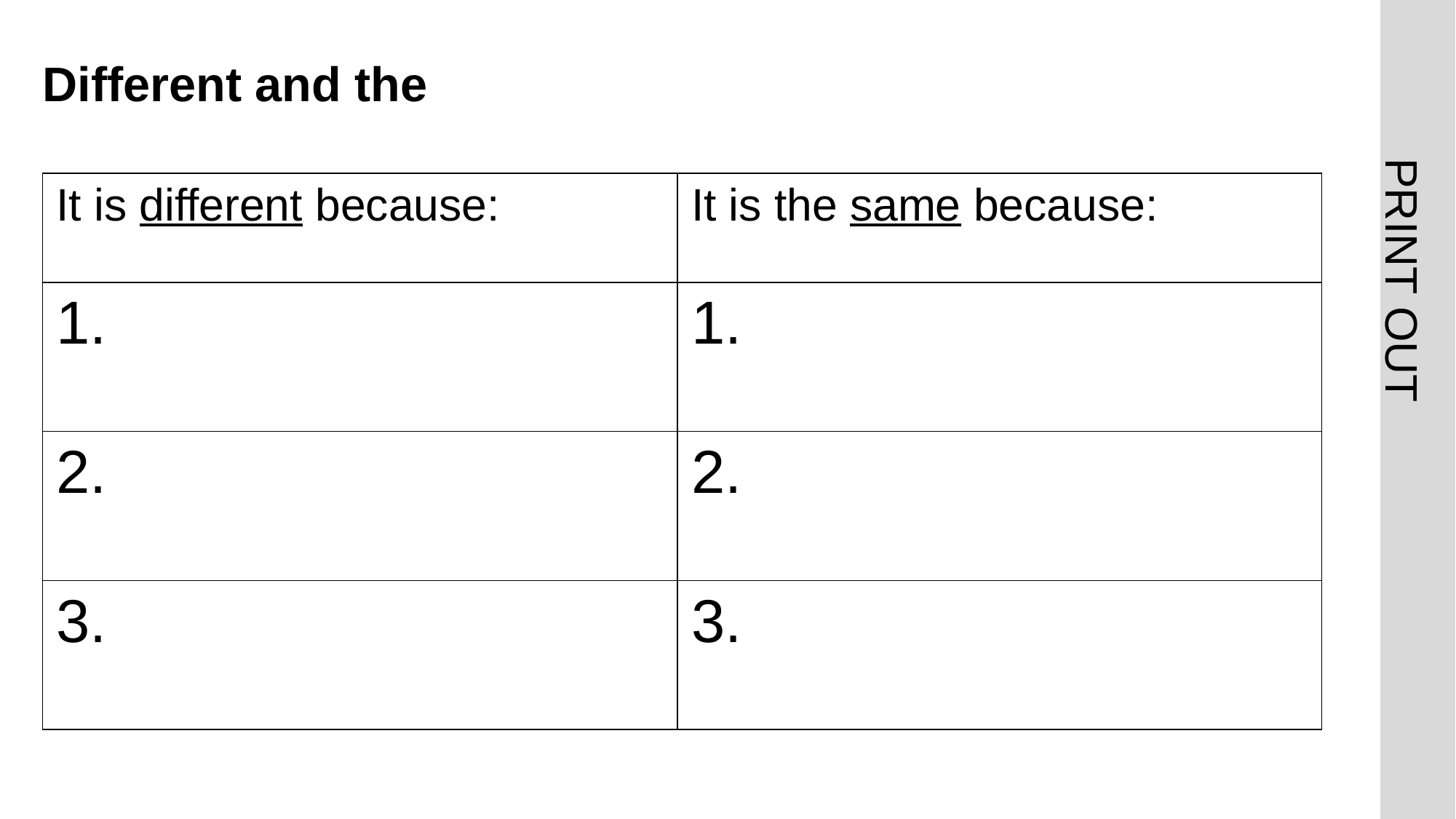

# Different and the Same to print out
| It is different because: | It is the same because: |
| --- | --- |
| 1. | 1. |
| 2. | 2. |
| 3. | 3. |